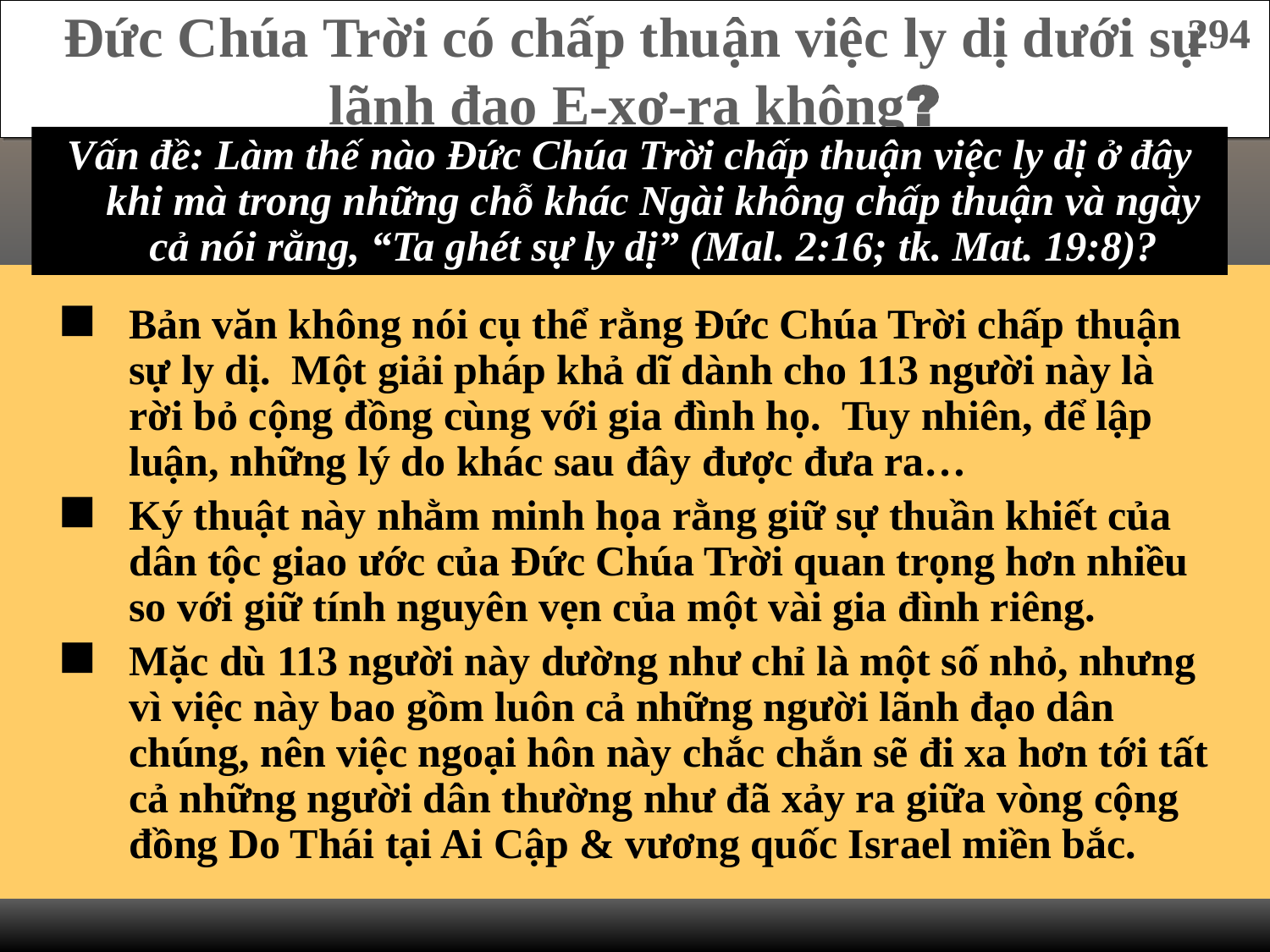

# Đức Chúa Trời có chấp thuận việc ly dị dưới sự lãnh đạo E-xơ-ra không?
294
Vấn đề: Làm thế nào Đức Chúa Trời chấp thuận việc ly dị ở đây khi mà trong những chỗ khác Ngài không chấp thuận và ngày cả nói rằng, “Ta ghét sự ly dị” (Mal. 2:16; tk. Mat. 19:8)?
Bản văn không nói cụ thể rằng Đức Chúa Trời chấp thuận sự ly dị.  Một giải pháp khả dĩ dành cho 113 người này là rời bỏ cộng đồng cùng với gia đình họ.  Tuy nhiên, để lập luận, những lý do khác sau đây được đưa ra…
Ký thuật này nhằm minh họa rằng giữ sự thuần khiết của dân tộc giao ước của Đức Chúa Trời quan trọng hơn nhiều so với giữ tính nguyên vẹn của một vài gia đình riêng.
Mặc dù 113 người này dường như chỉ là một số nhỏ, nhưng vì việc này bao gồm luôn cả những người lãnh đạo dân chúng, nên việc ngoại hôn này chắc chắn sẽ đi xa hơn tới tất cả những người dân thường như đã xảy ra giữa vòng cộng đồng Do Thái tại Ai Cập & vương quốc Israel miền bắc.